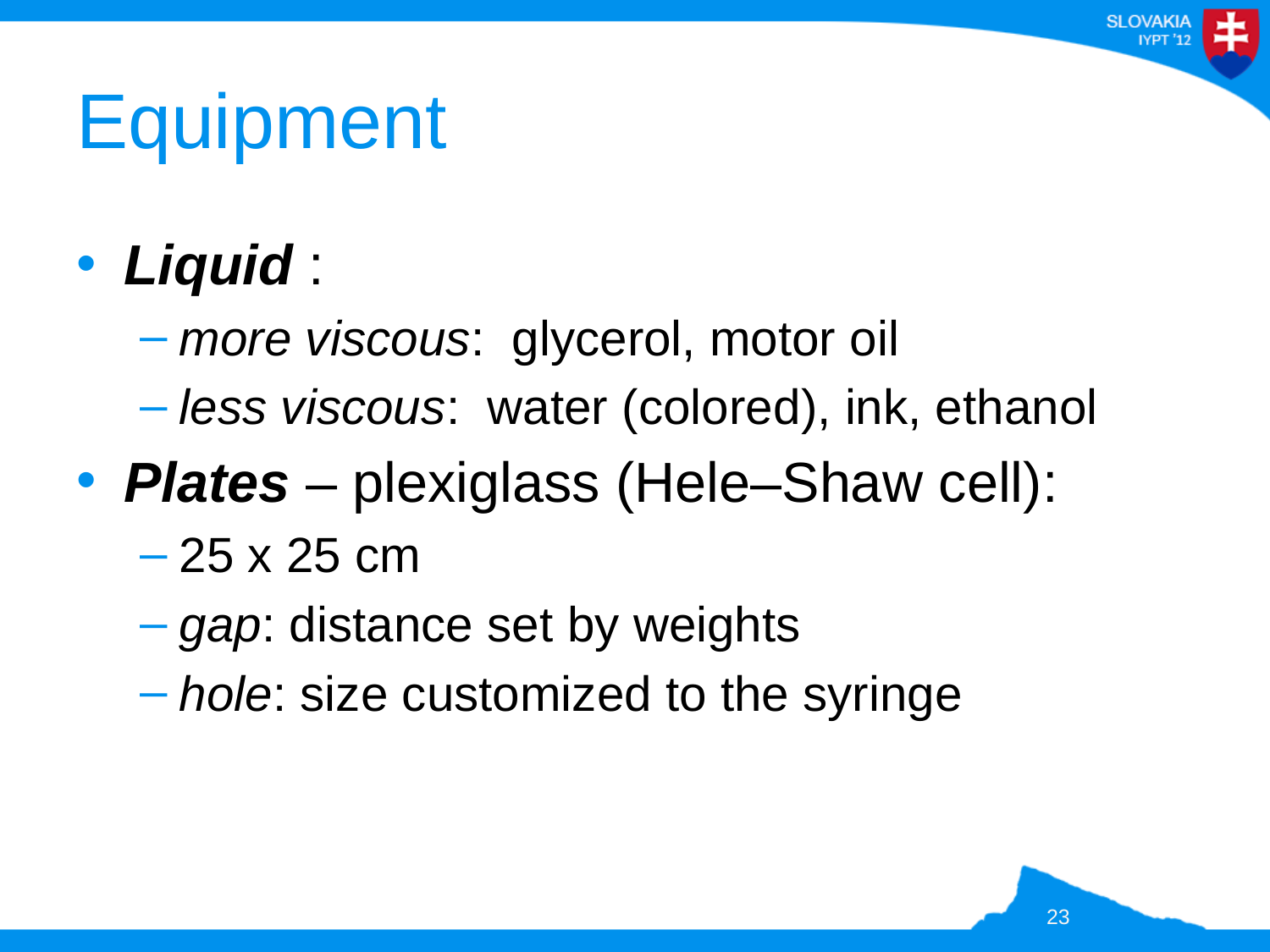

# Equipment
Liquid :
more viscous:  glycerol, motor oil
less viscous:  water (colored), ink, ethanol
Plates – plexiglass (Hele–Shaw cell):
25 x 25 cm
gap: distance set by weights
hole: size customized to the syringe
23